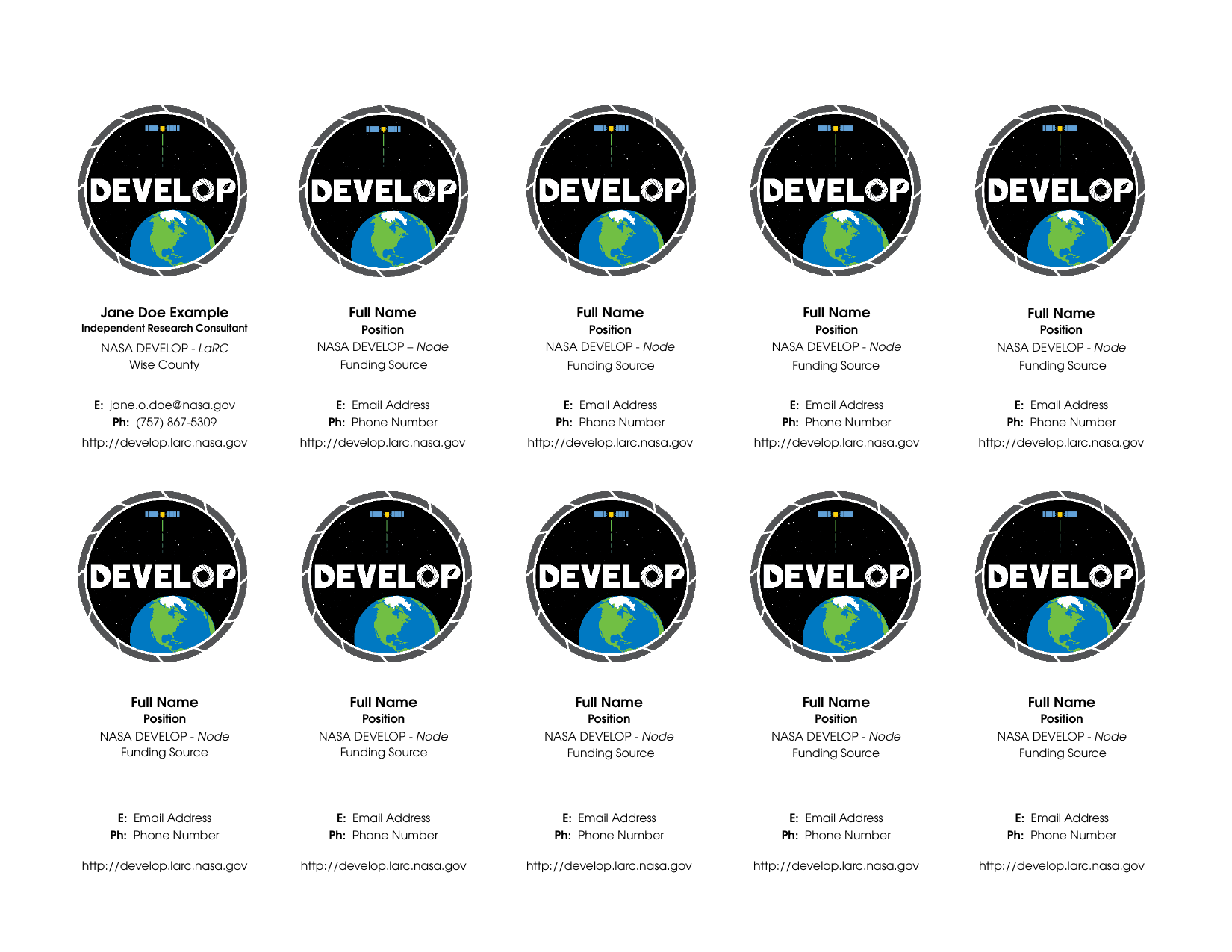

Jane Doe Example
Full Name
Full Name
Full Name
Full Name
Independent Research Consultant
Position
Position
Position
Position
NASA DEVELOP – Node
NASA DEVELOP - Node
NASA DEVELOP - Node
NASA DEVELOP - Node
NASA DEVELOP - LaRC
Wise County
Funding Source
Funding Source
Funding Source
Funding Source
E:  jane.o.doe@nasa.gov
E:  Email Address
E:  Email Address
E:  Email Address
E:  Email Address
Ph:  (757) 867-5309
Ph:  Phone Number
Ph:  Phone Number
Ph:  Phone Number
Ph:  Phone Number
http://develop.larc.nasa.gov
http://develop.larc.nasa.gov
http://develop.larc.nasa.gov
http://develop.larc.nasa.gov
http://develop.larc.nasa.gov
Full Name
Full Name
Full Name
Full Name
Full Name
Position
Position
Position
Position
Position
NASA DEVELOP - Node
NASA DEVELOP - Node
NASA DEVELOP - Node
NASA DEVELOP - Node
NASA DEVELOP - Node
Funding Source
Funding Source
Funding Source
Funding Source
Funding Source
E:  Email Address
E:  Email Address
E:  Email Address
E:  Email Address
E:  Email Address
Ph:  Phone Number
Ph:  Phone Number
Ph:  Phone Number
Ph:  Phone Number
Ph:  Phone Number
http://develop.larc.nasa.gov
http://develop.larc.nasa.gov
http://develop.larc.nasa.gov
http://develop.larc.nasa.gov
http://develop.larc.nasa.gov